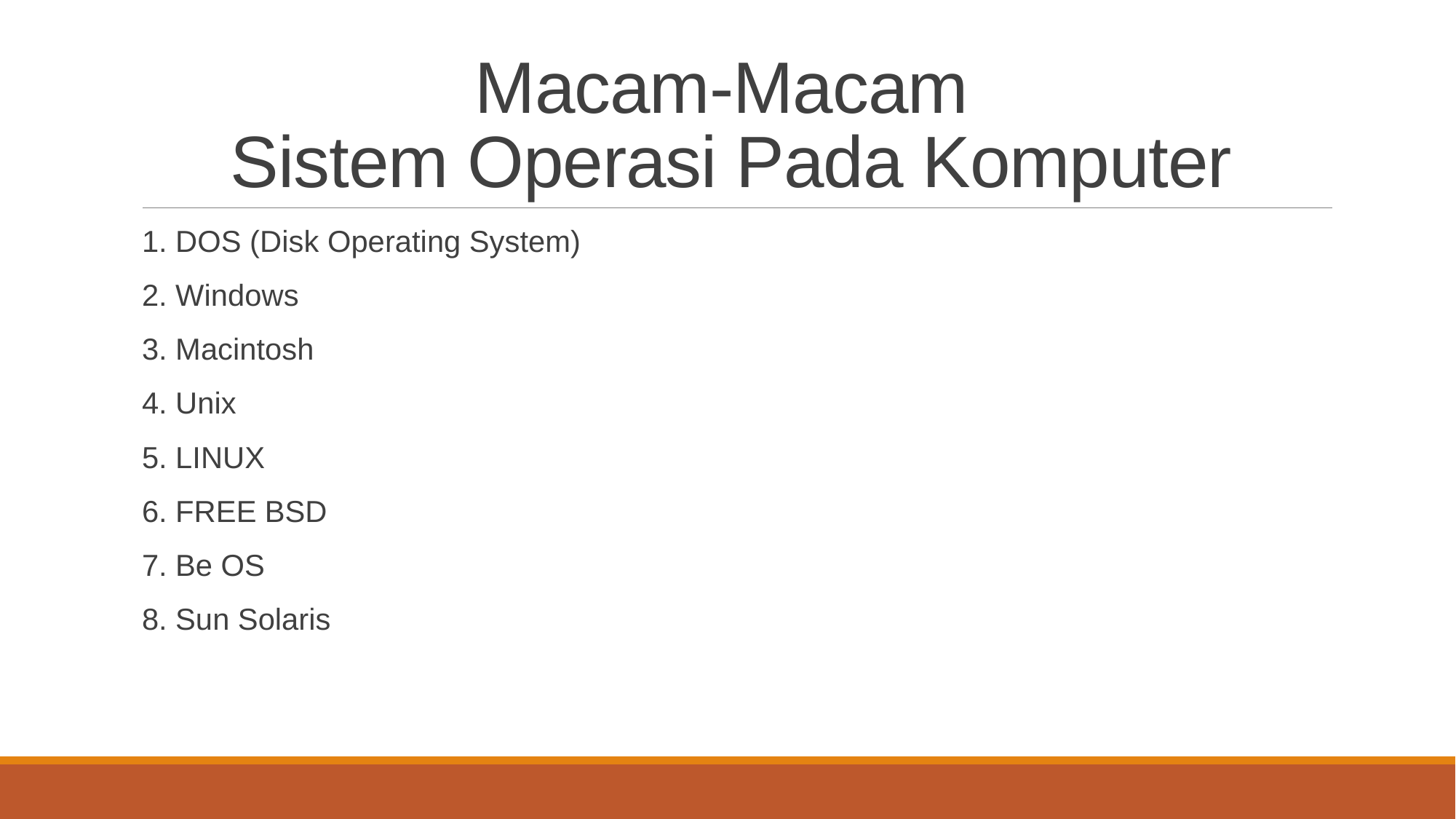

# Macam-Macam Sistem Operasi Pada Komputer
1. DOS (Disk Operating System)
2. Windows
3. Macintosh
4. Unix
5. LINUX
6. FREE BSD
7. Be OS
8. Sun Solaris